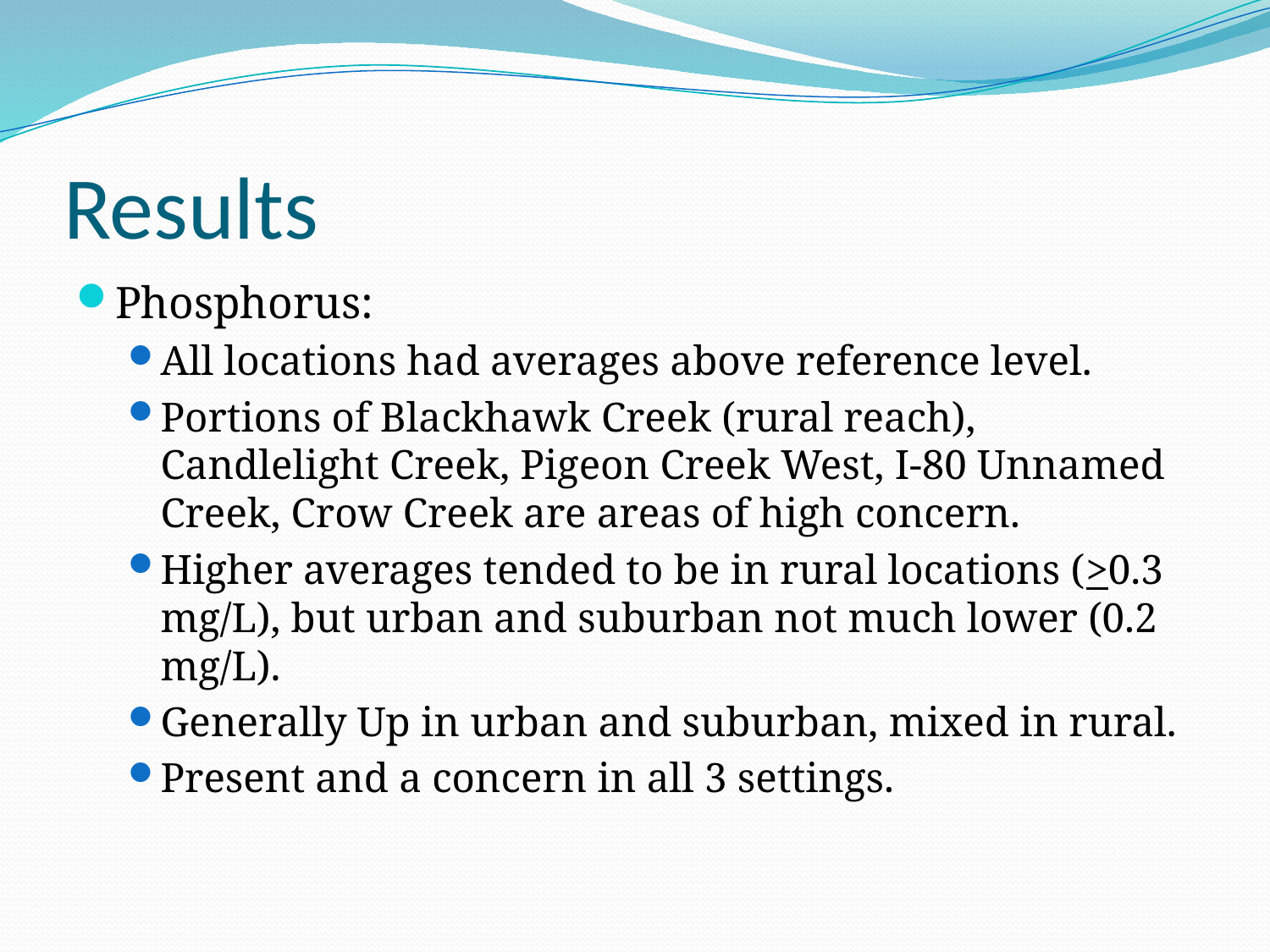

# Results
Phosphorus:
All locations had averages above reference level.
Portions of Blackhawk Creek (rural reach), Candlelight Creek, Pigeon Creek West, I-80 Unnamed Creek, Crow Creek are areas of high concern.
Higher averages tended to be in rural locations (>0.3 mg/L), but urban and suburban not much lower (0.2 mg/L).
Generally Up in urban and suburban, mixed in rural.
Present and a concern in all 3 settings.